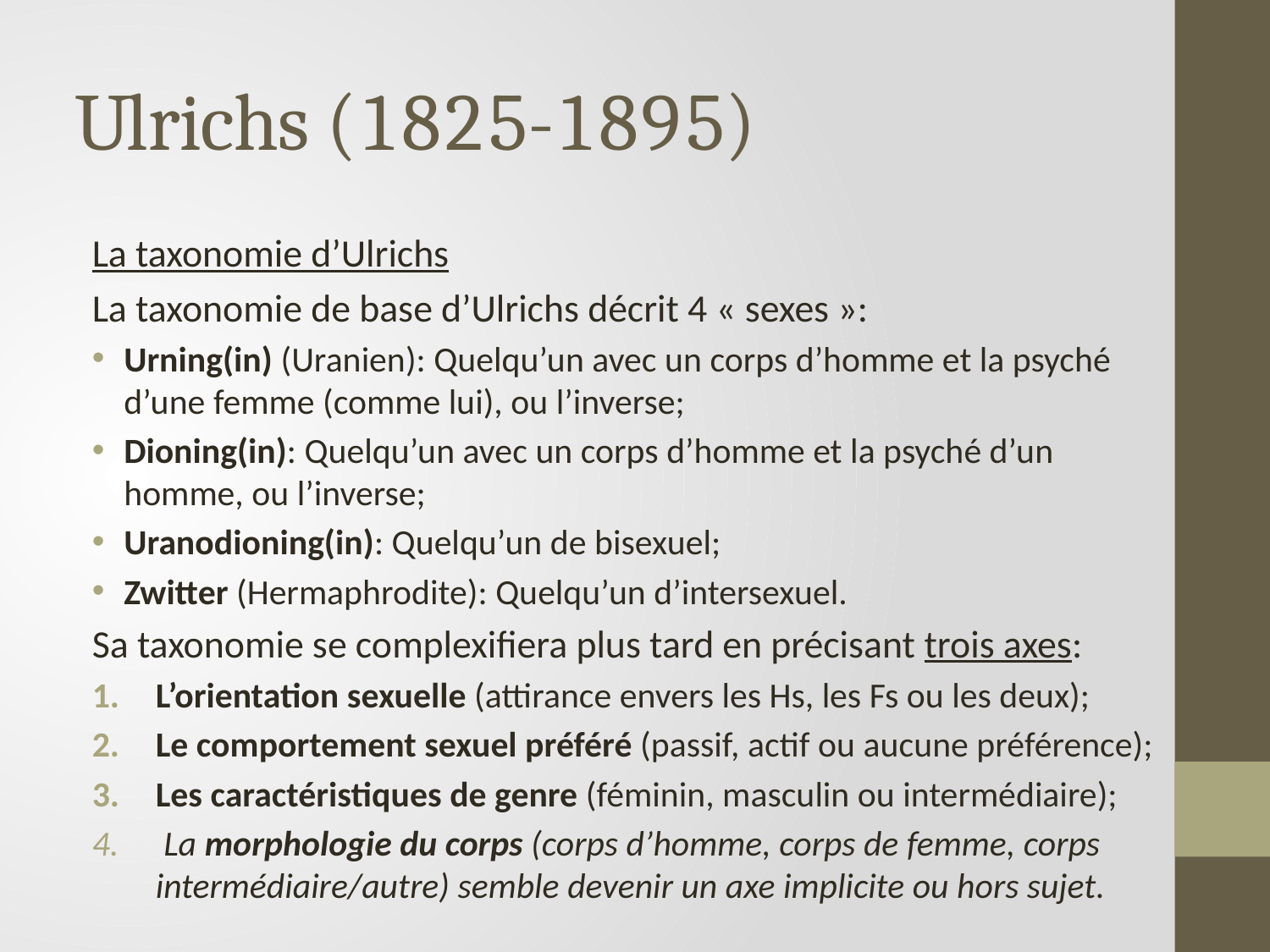

# Ulrichs (1825-1895)
La taxonomie d’Ulrichs
La taxonomie de base d’Ulrichs décrit 4 « sexes »:
Urning(in) (Uranien): Quelqu’un avec un corps d’homme et la psyché d’une femme (comme lui), ou l’inverse;
Dioning(in): Quelqu’un avec un corps d’homme et la psyché d’un homme, ou l’inverse;
Uranodioning(in): Quelqu’un de bisexuel;
Zwitter (Hermaphrodite): Quelqu’un d’intersexuel.
Sa taxonomie se complexifiera plus tard en précisant trois axes:
L’orientation sexuelle (attirance envers les Hs, les Fs ou les deux);
Le comportement sexuel préféré (passif, actif ou aucune préférence);
Les caractéristiques de genre (féminin, masculin ou intermédiaire);
 La morphologie du corps (corps d’homme, corps de femme, corps intermédiaire/autre) semble devenir un axe implicite ou hors sujet.